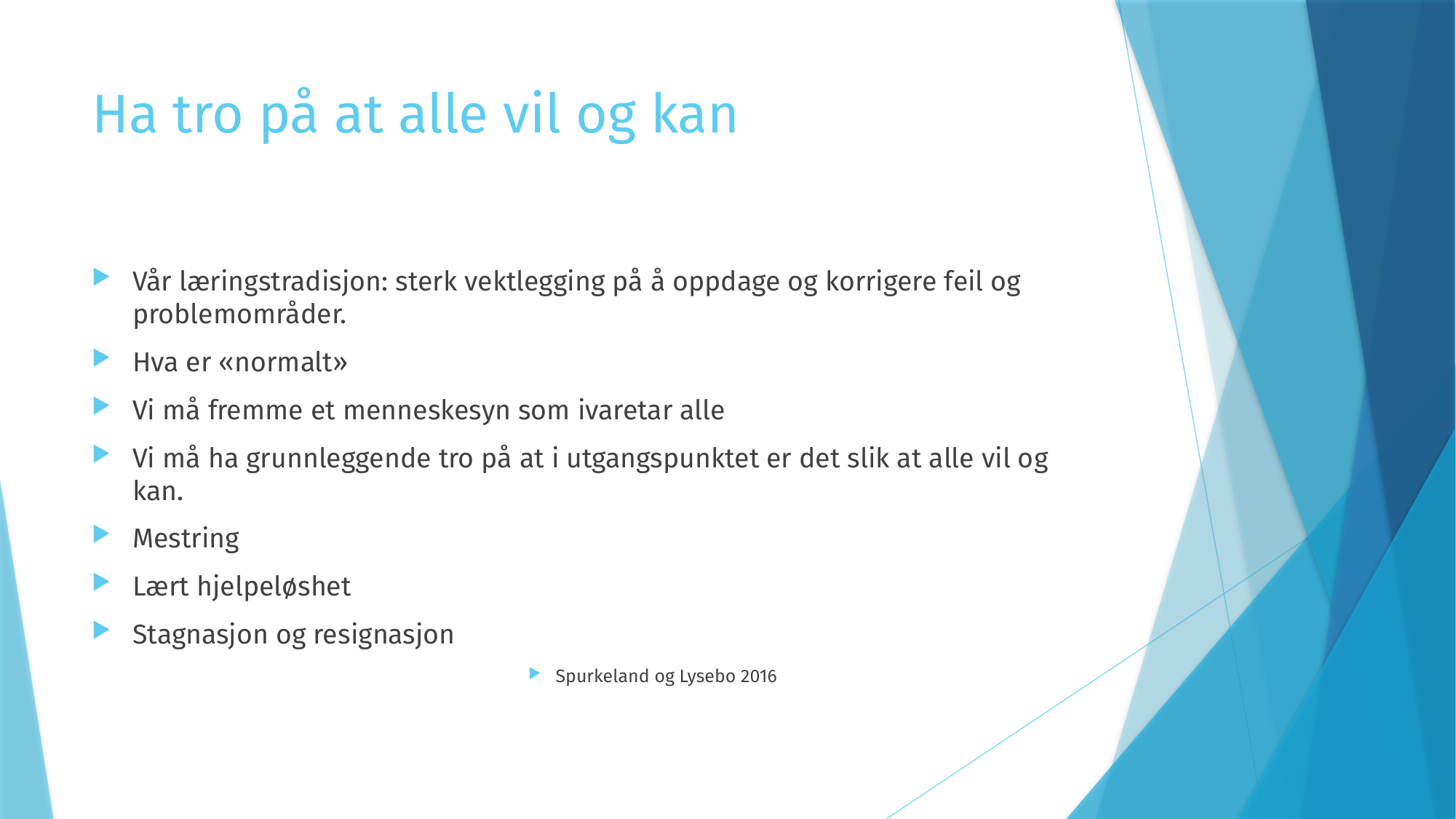

# Ha tro på at alle vil og kan
Vår læringstradisjon: sterk vektlegging på å oppdage og korrigere feil og problemområder.
Hva er «normalt»
Vi må fremme et menneskesyn som ivaretar alle
Vi må ha grunnleggende tro på at i utgangspunktet er det slik at alle vil og kan.
Mestring
Lært hjelpeløshet
Stagnasjon og resignasjon
Spurkeland og Lysebo 2016